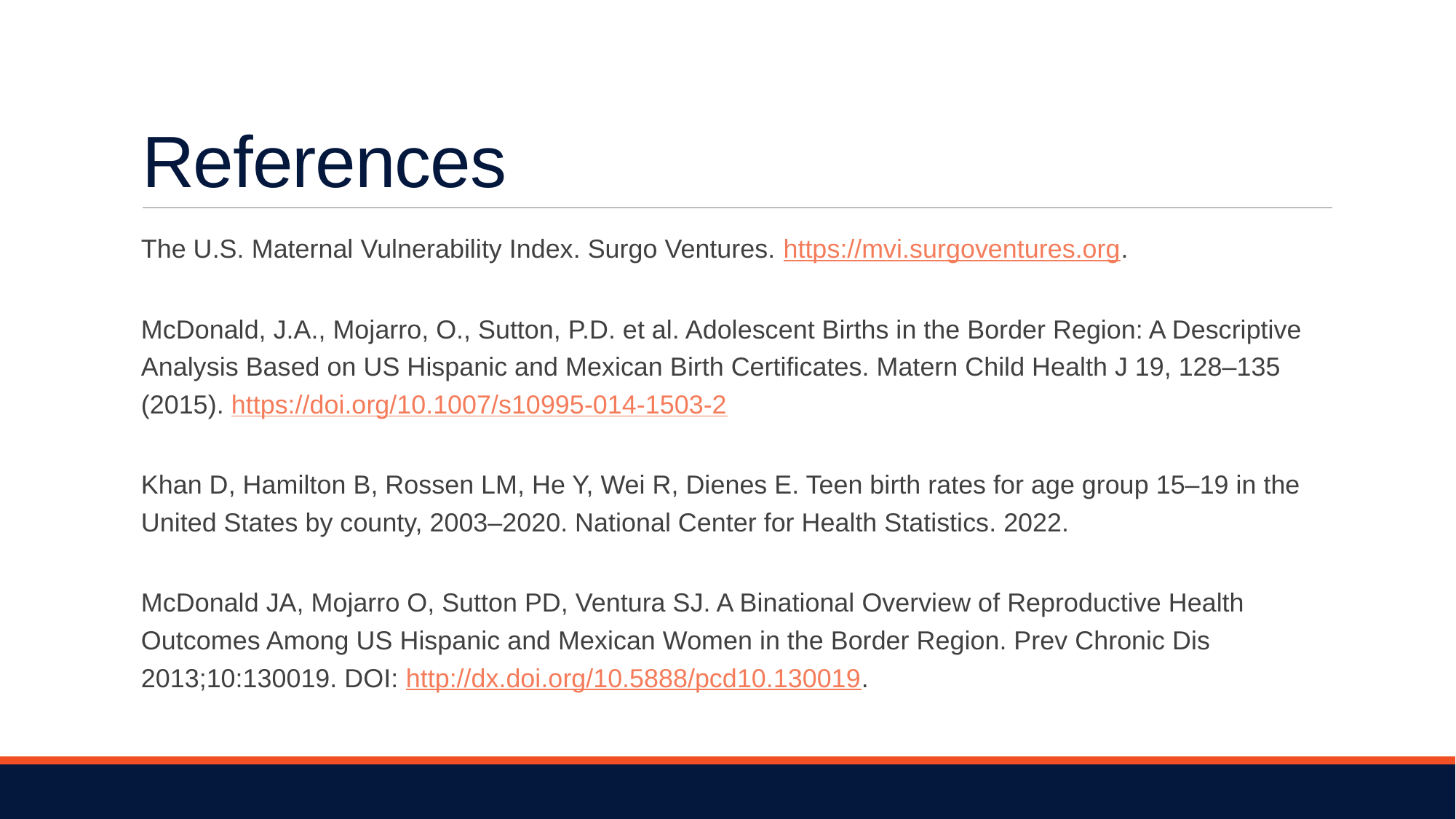

# References
The U.S. Maternal Vulnerability Index. Surgo Ventures. https://mvi.surgoventures.org.

McDonald, J.A., Mojarro, O., Sutton, P.D. et al. Adolescent Births in the Border Region: A Descriptive Analysis Based on US Hispanic and Mexican Birth Certificates. Matern Child Health J 19, 128–135 (2015). https://doi.org/10.1007/s10995-014-1503-2

Khan D, Hamilton B, Rossen LM, He Y, Wei R, Dienes E. Teen birth rates for age group 15–19 in the United States by county, 2003–2020. National Center for Health Statistics. 2022.

McDonald JA, Mojarro O, Sutton PD, Ventura SJ. A Binational Overview of Reproductive Health Outcomes Among US Hispanic and Mexican Women in the Border Region. Prev Chronic Dis 2013;10:130019. DOI: http://dx.doi.org/10.5888/pcd10.130019.